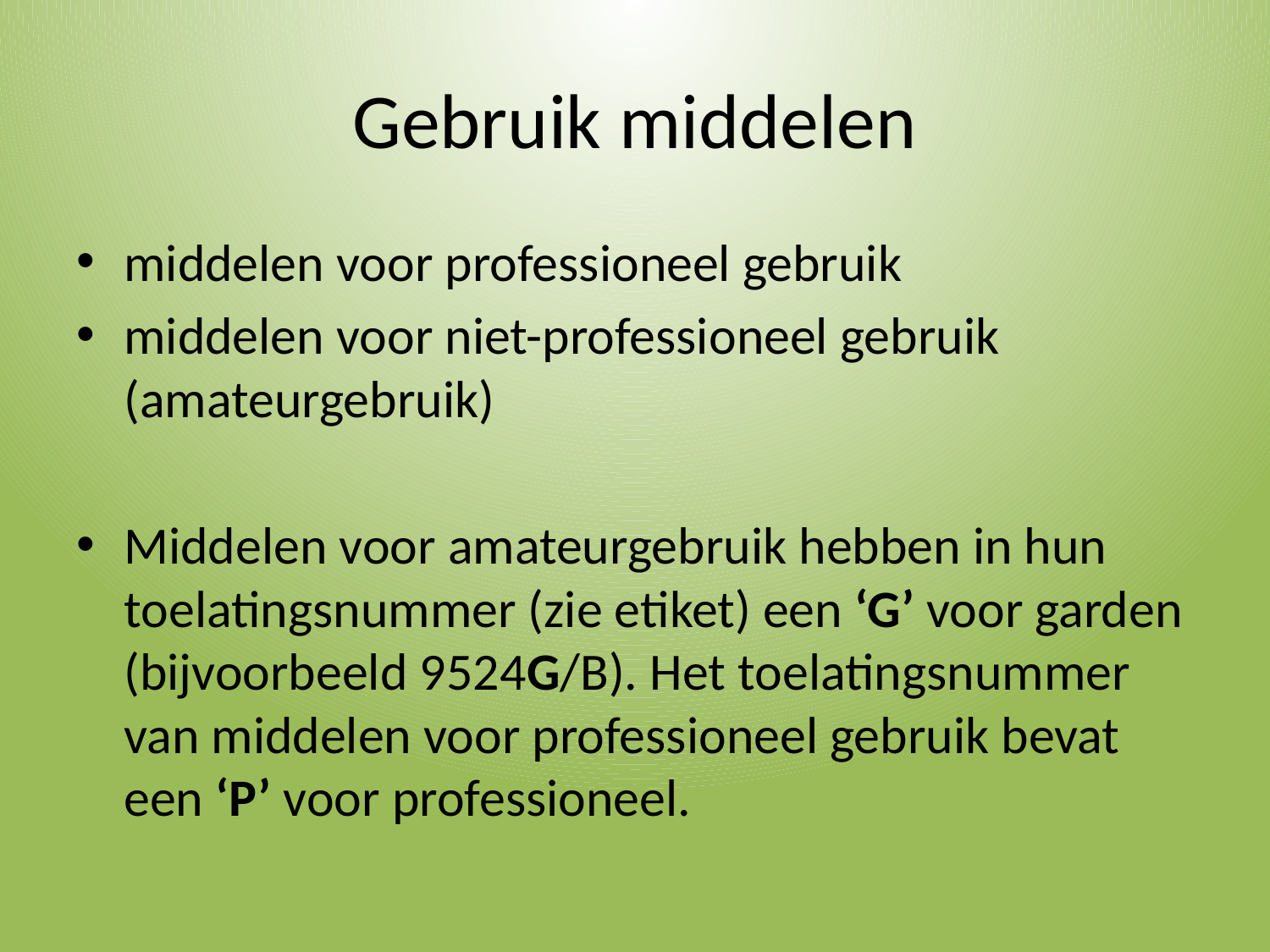

# Gebruik middelen
middelen voor professioneel gebruik
middelen voor niet-professioneel gebruik (amateurgebruik)

Middelen voor amateurgebruik hebben in hun toelatingsnummer (zie etiket) een ‘G’ voor garden (bijvoorbeeld 9524G/B). Het toelatingsnummer van middelen voor professioneel gebruik bevat een ‘P’ voor professioneel.